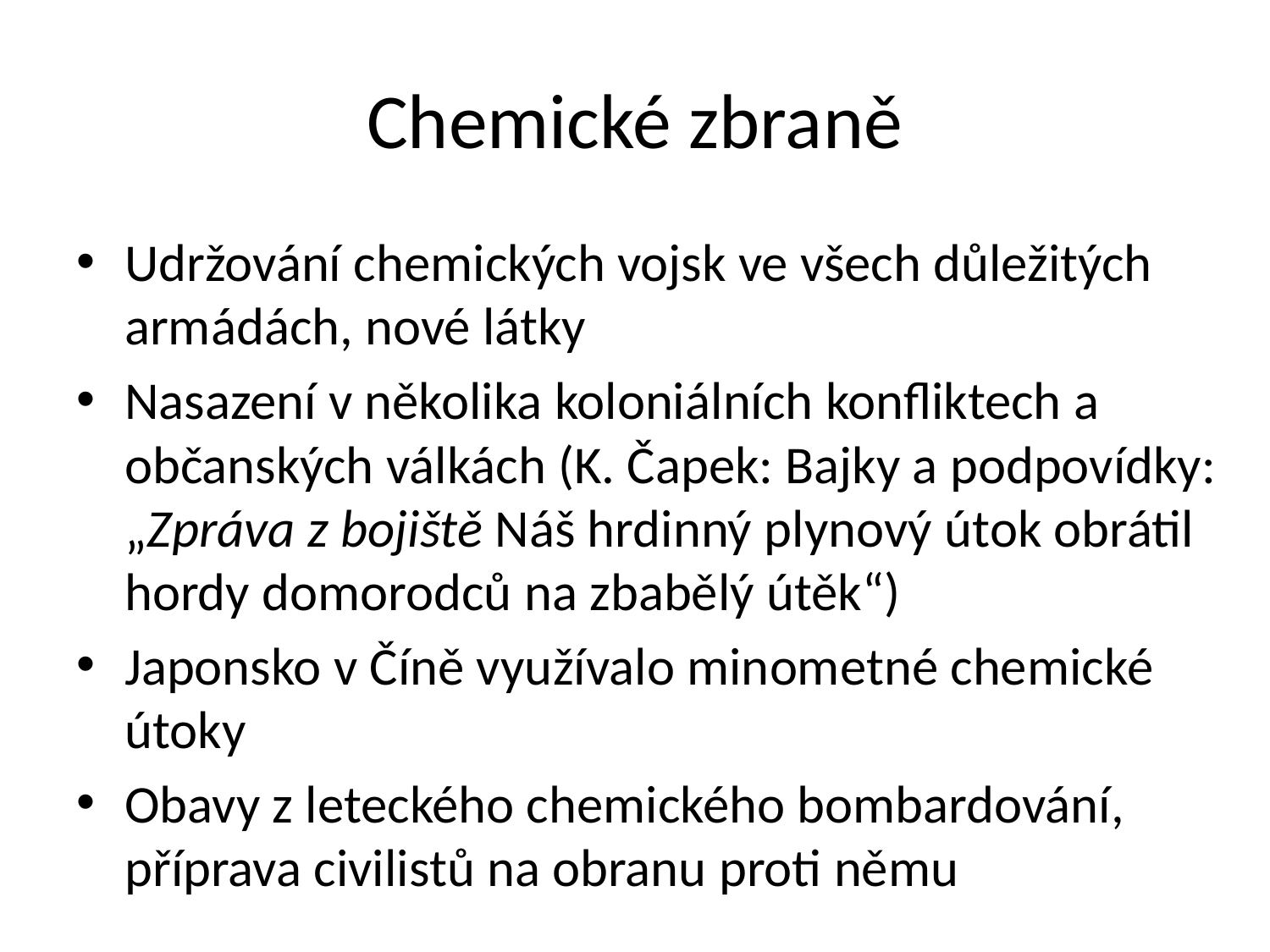

# Chemické zbraně
Udržování chemických vojsk ve všech důležitých armádách, nové látky
Nasazení v několika koloniálních konfliktech a občanských válkách (K. Čapek: Bajky a podpovídky: „Zpráva z bojiště Náš hrdinný plynový útok obrátil hordy domorodců na zbabělý útěk“)
Japonsko v Číně využívalo minometné chemické útoky
Obavy z leteckého chemického bombardování, příprava civilistů na obranu proti němu